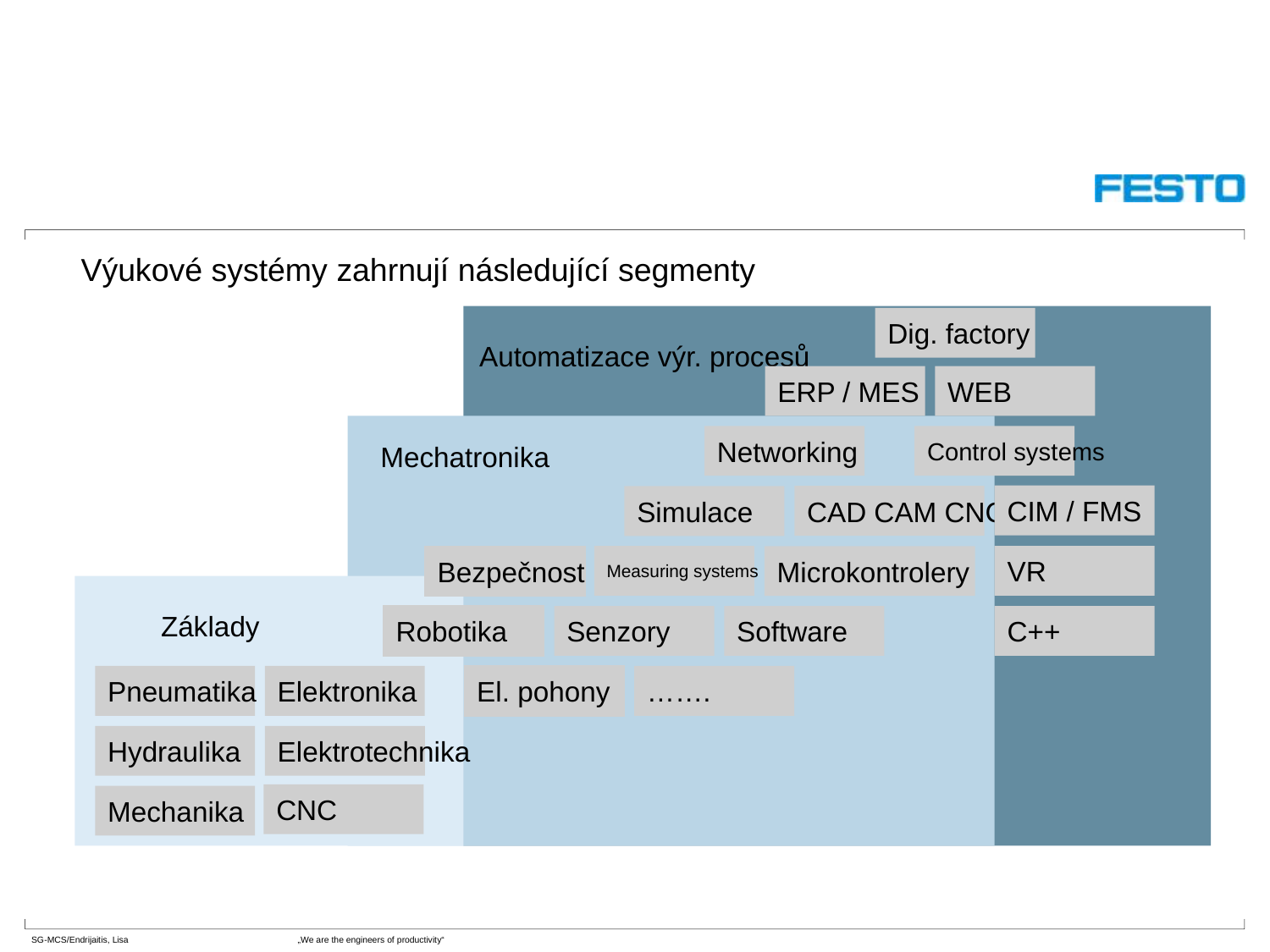

Výukové systémy zahrnují následující segmenty

Dig. factory
Automatizace výr. procesů
ERP / MES
WEB

Mechatronika
Networking
Control systems
CIM / FMS
CAD CAM CNC
Simulace
Measuring systems
VR
Bezpečnost
Microkontrolery

Základy
Robotika
Senzory
Software
C++
Pneumatika
Elektronika
El. pohony
…….
Hydraulika
Elektrotechnika
CNC
Mechanika